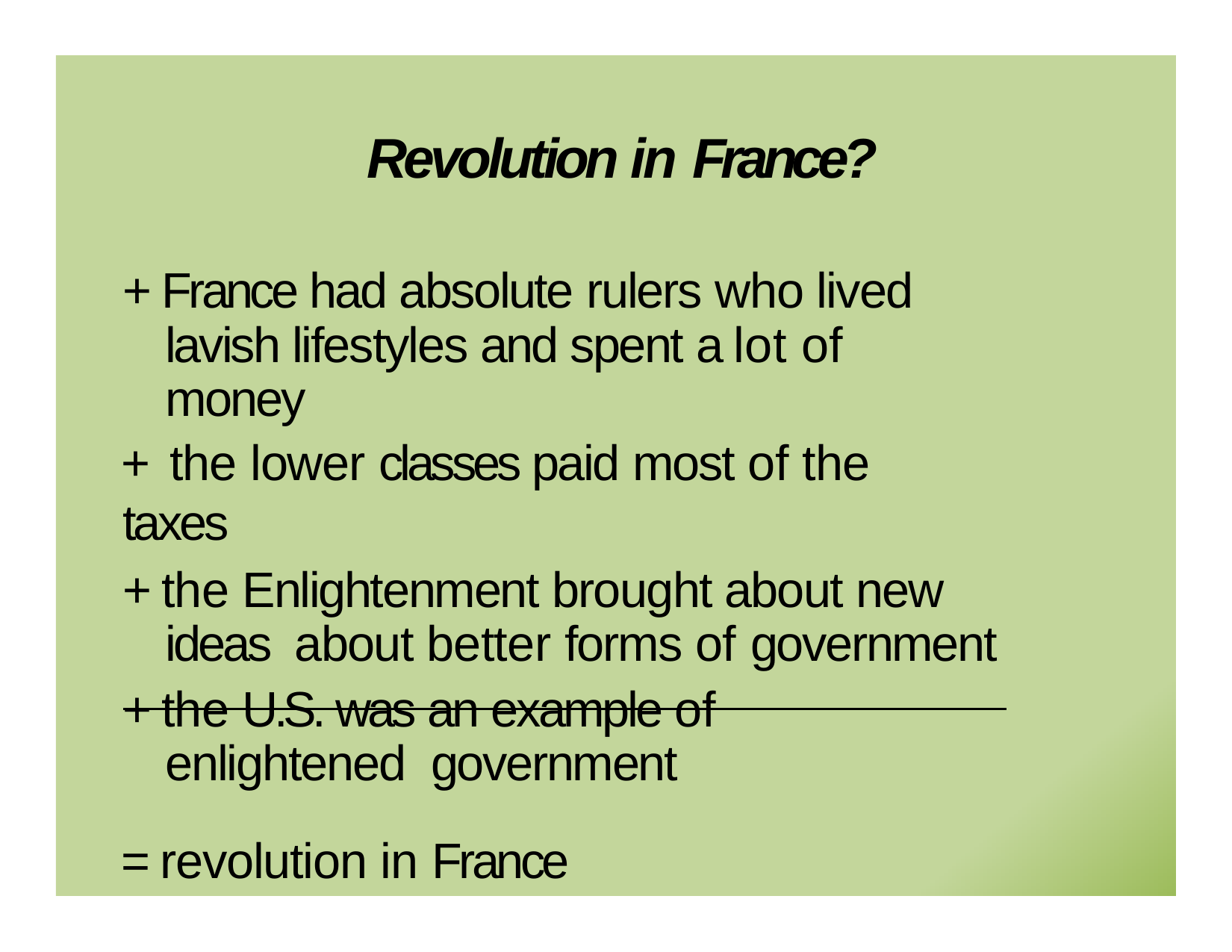

# Revolution in France?
+ France had absolute rulers who lived  lavish lifestyles and spent a lot of money
+  the lower classes paid most of the taxes
+ the Enlightenment brought about new ideas  about better forms of government
+ the U.S. was an example of enlightened  government
= revolution in France